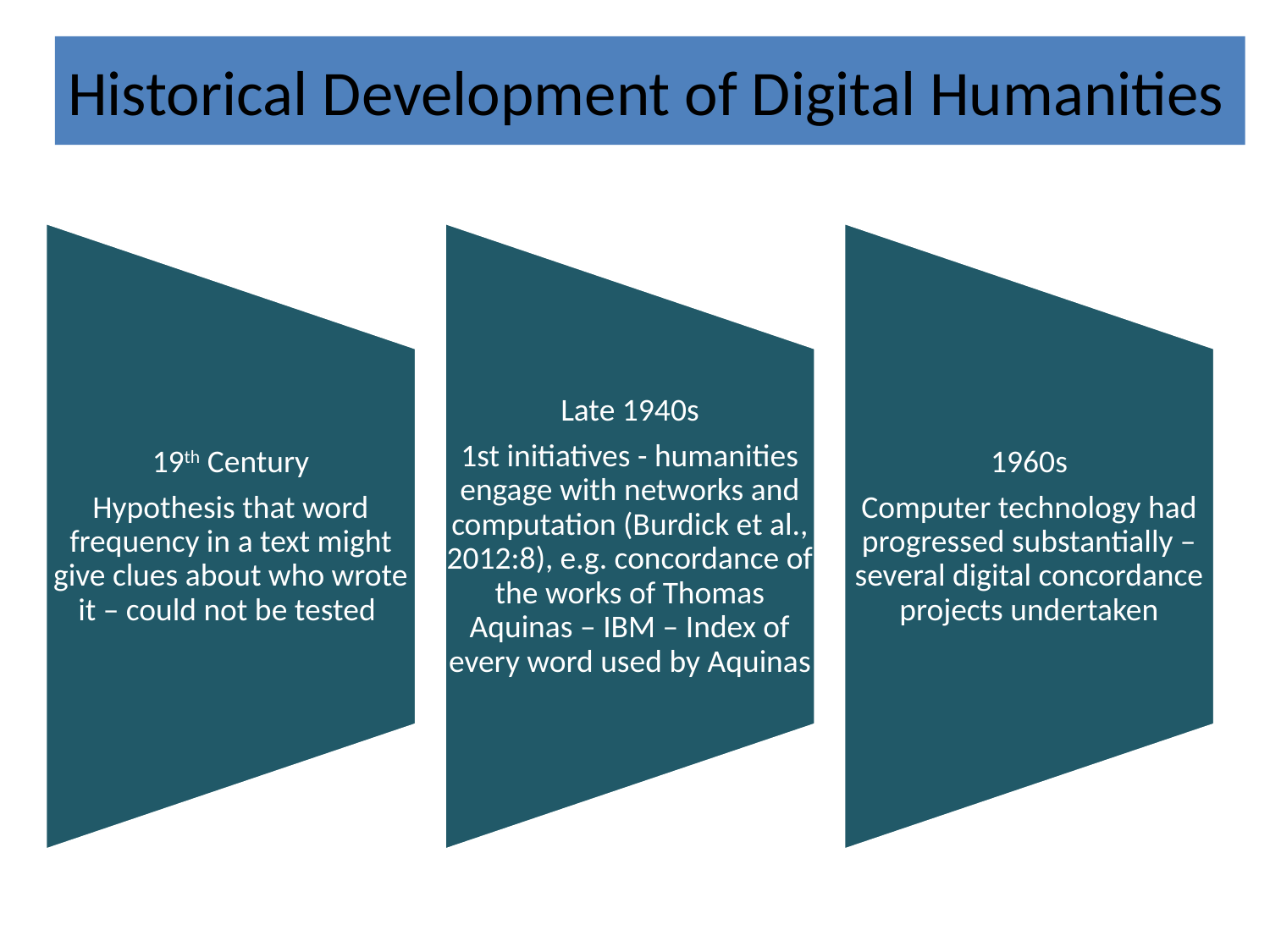

# Historical Development of Digital Humanities
19th Century
Hypothesis that word frequency in a text might give clues about who wrote it – could not be tested
Late 1940s
1st initiatives - humanities engage with networks and computation (Burdick et al., 2012:8), e.g. concordance of the works of Thomas Aquinas – IBM – Index of every word used by Aquinas
1960s
Computer technology had progressed substantially – several digital concordance projects undertaken